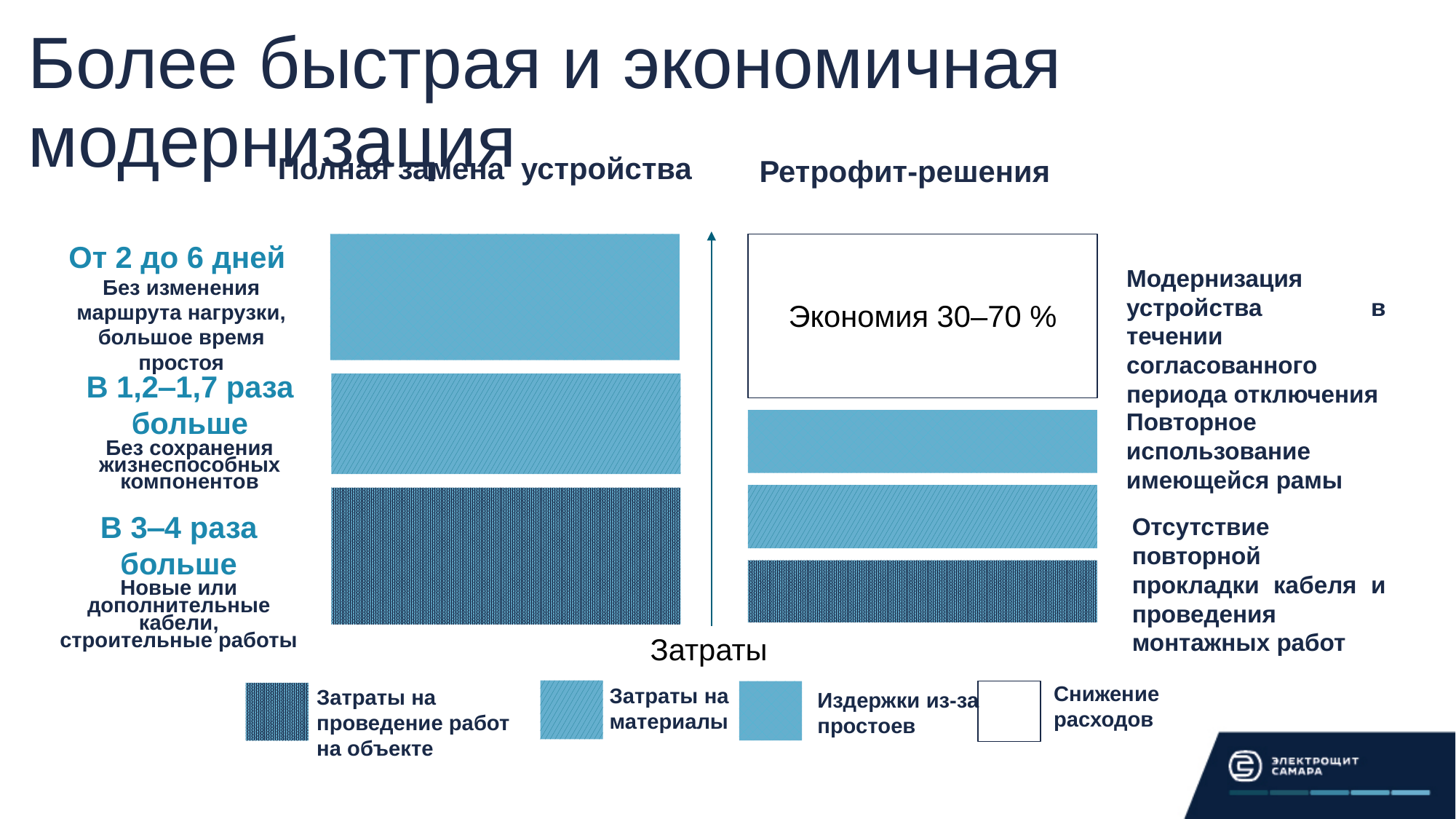

Более быстрая и экономичная модернизация
Полная замена  устройства
Ретрофит-решения

От 2 до 6 дней
Без изменения маршрута нагрузки, большое время простоя
Экономия 30‒70 %
В 1,2‒1,7 раза больше
Без сохранения жизнеспособных компонентов

В 3‒4 раза больше
Новые или дополнительные кабели,
строительные работы

Затраты

Модернизация
устройства в течении согласованного периода отключения
Повторное использование имеющейся рамы
Отсутствие повторной прокладки кабеля и проведения монтажных работ
Снижение расходов

Затраты на материалы

Затраты на проведение работ на объекте
Издержки из-за простоев